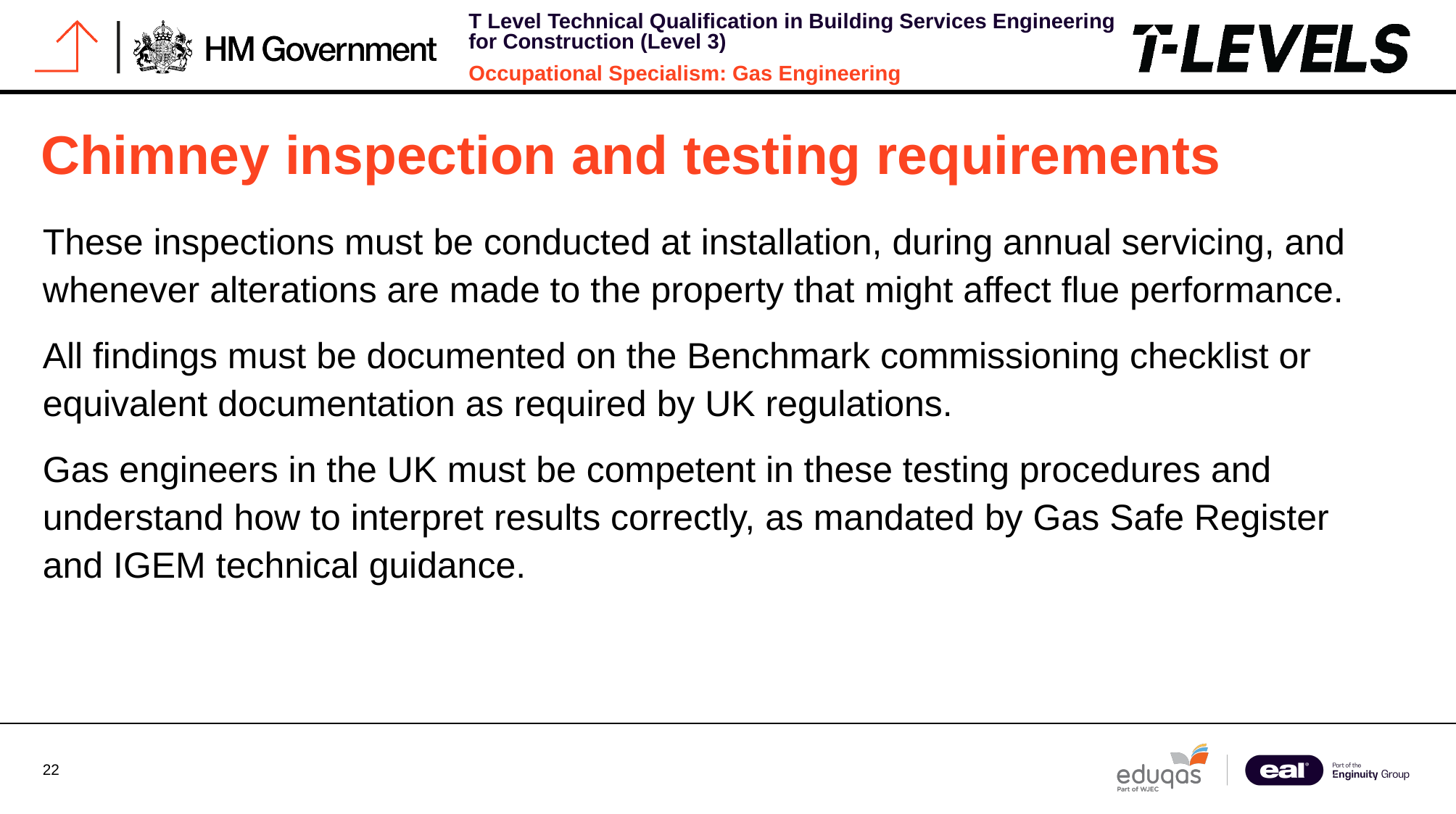

# Chimney inspection and testing requirements
These inspections must be conducted at installation, during annual servicing, and whenever alterations are made to the property that might affect flue performance.
All findings must be documented on the Benchmark commissioning checklist or equivalent documentation as required by UK regulations.
Gas engineers in the UK must be competent in these testing procedures and understand how to interpret results correctly, as mandated by Gas Safe Register and IGEM technical guidance.